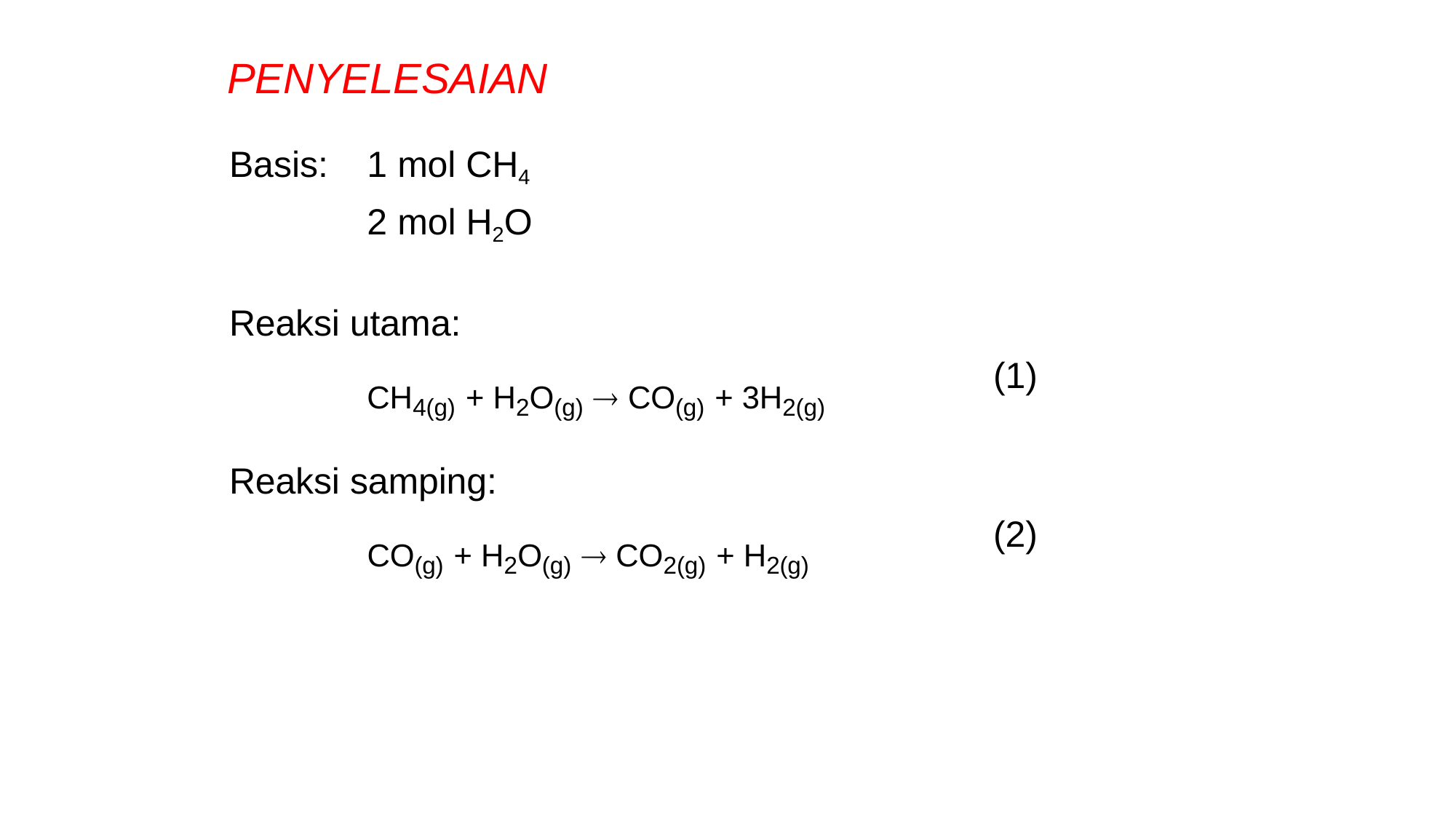

# PENYELESAIAN
mol CH4
mol H2O
Basis:
Reaksi utama:
CH4(g) + H2O(g) → CO(g) + 3H2(g)
(1)
Reaksi samping:
CO(g) + H2O(g) → CO2(g) + H2(g)
(2)